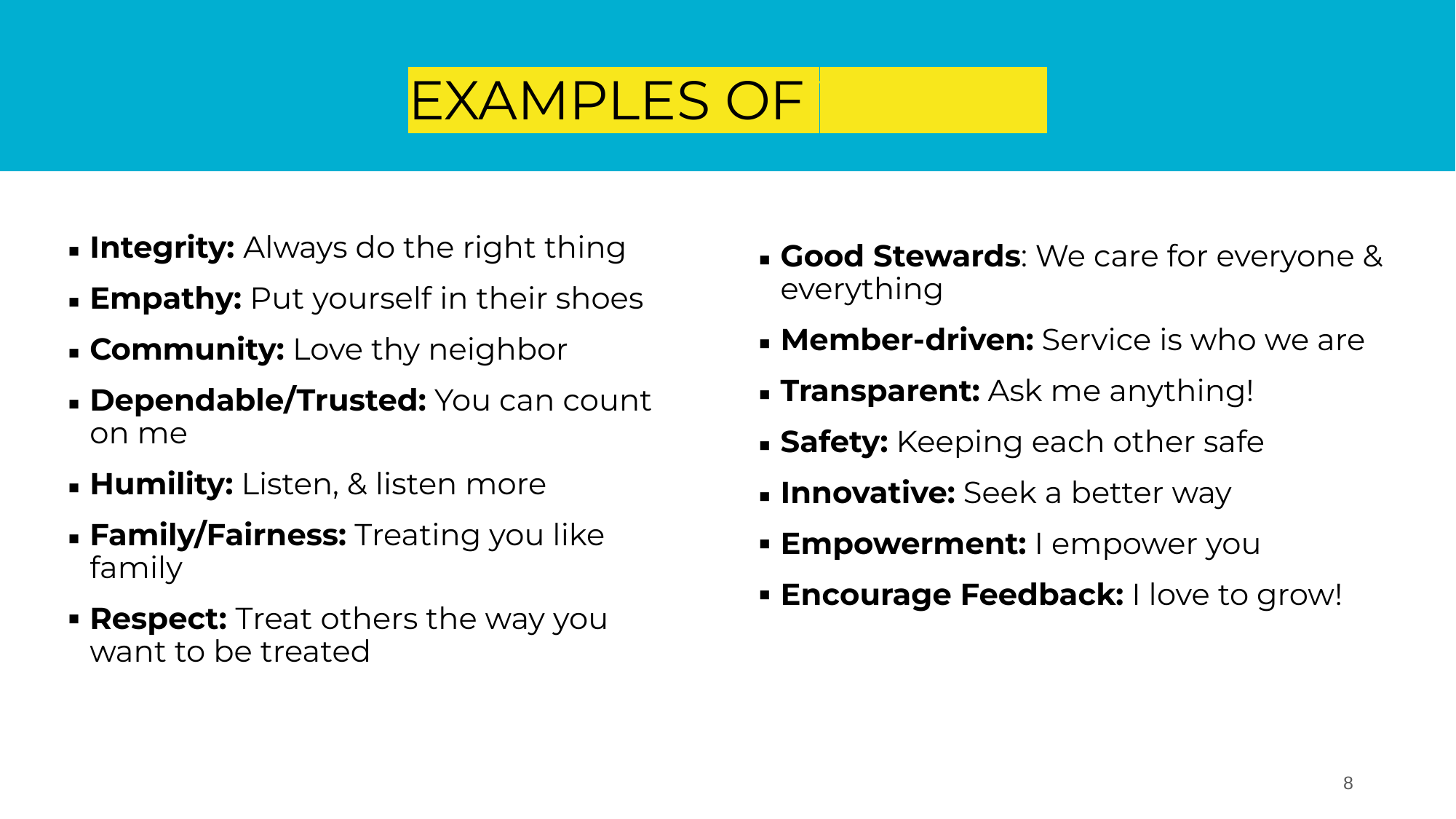

# EXAMPLES OF VALUES
Integrity: Always do the right thing
Empathy: Put yourself in their shoes
Community: Love thy neighbor
Dependable/Trusted: You can count on me
Humility: Listen, & listen more
Family/Fairness: Treating you like family
Respect: Treat others the way you want to be treated
Good Stewards: We care for everyone & everything
Member-driven: Service is who we are
Transparent: Ask me anything!
Safety: Keeping each other safe
Innovative: Seek a better way
Empowerment: I empower you
Encourage Feedback: I love to grow!
8